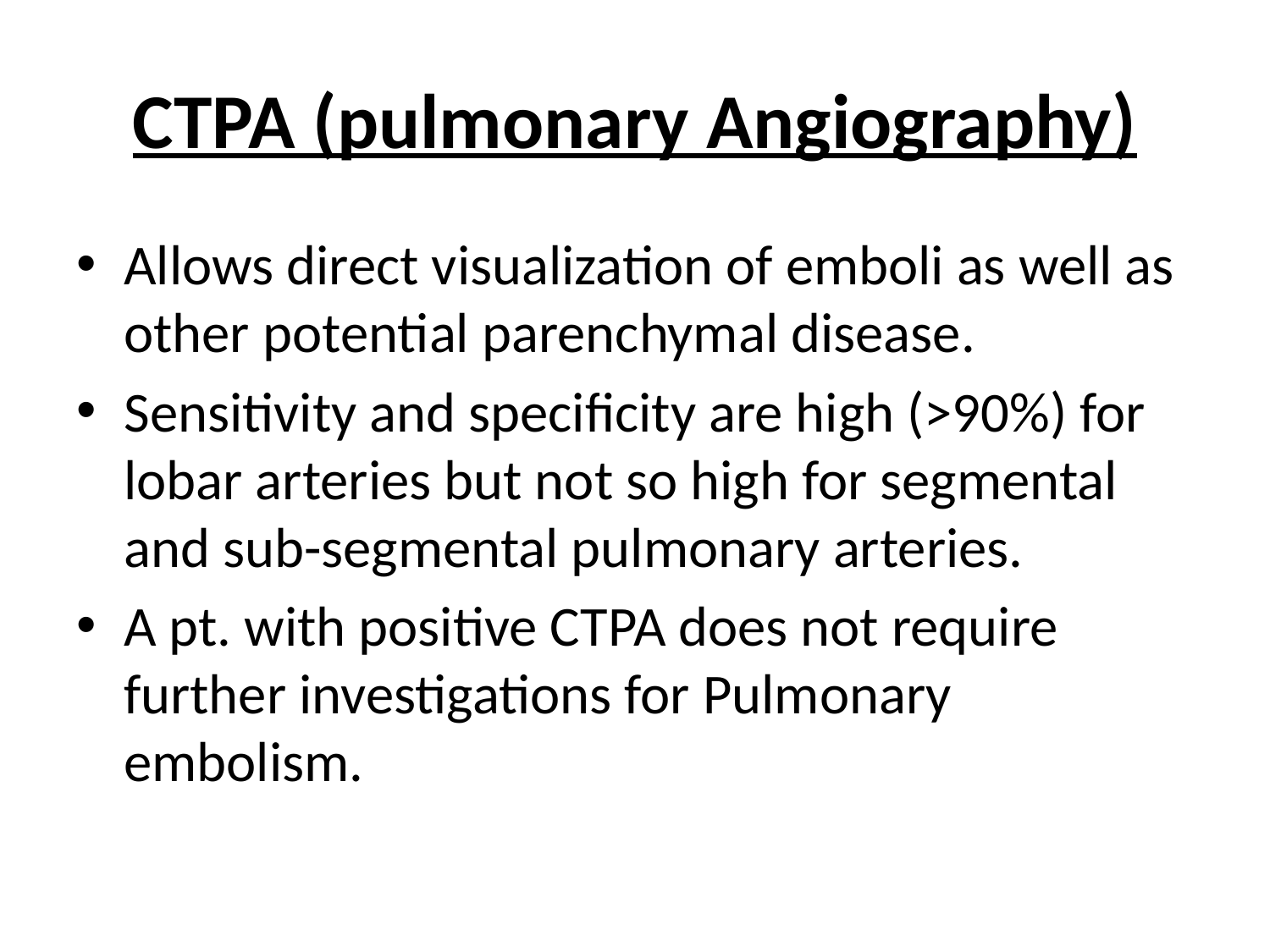

# CTPA (pulmonary Angiography)
Allows direct visualization of emboli as well as other potential parenchymal disease.
Sensitivity and specificity are high (>90%) for lobar arteries but not so high for segmental and sub-segmental pulmonary arteries.
A pt. with positive CTPA does not require further investigations for Pulmonary embolism.